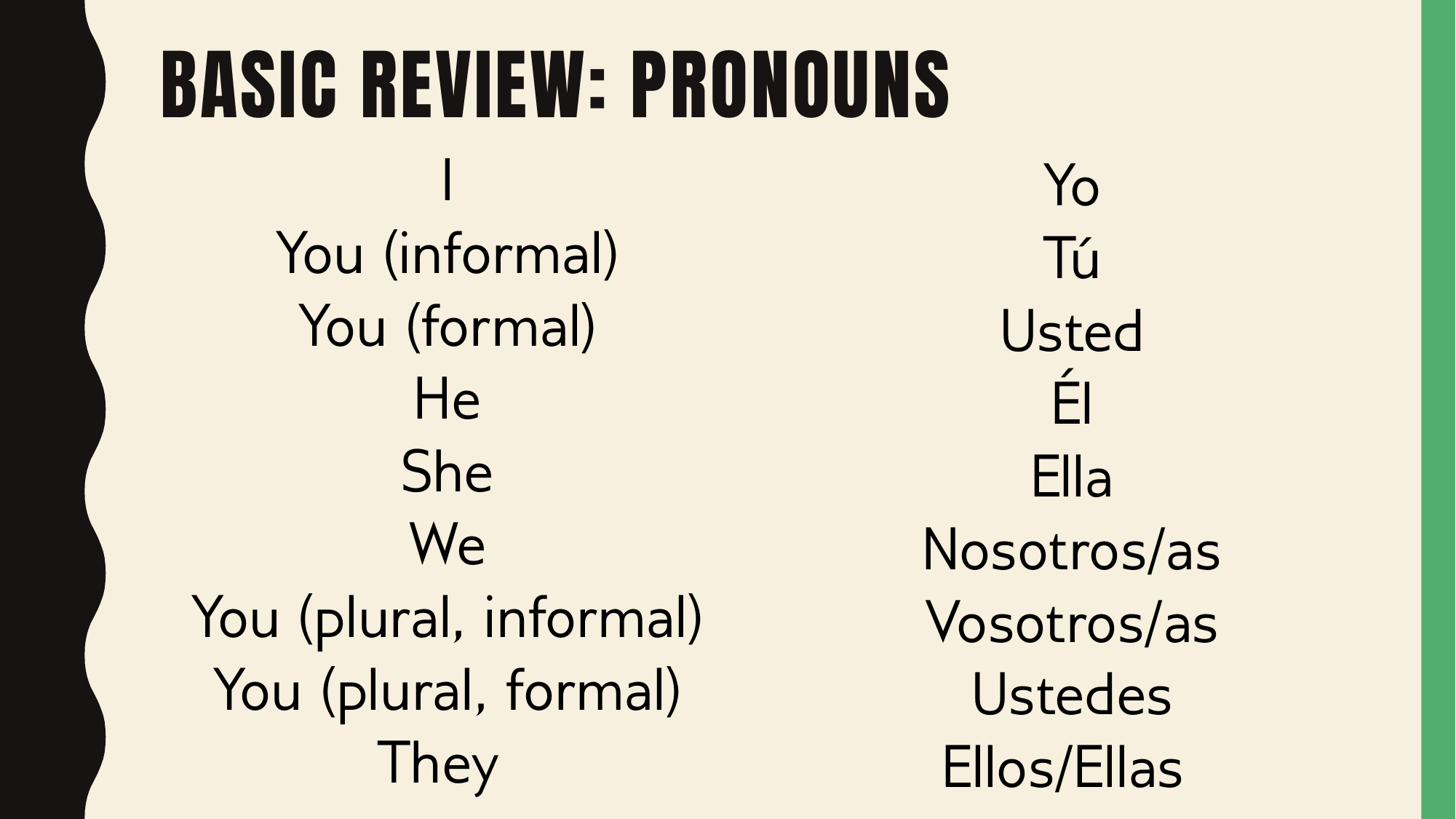

# Basic review: pronouns
I
You (informal)
You (formal)
He
She
We
You (plural, informal)
You (plural, formal)
They

Yo
Tú
Usted
Él
Ella
Nosotros/as
Vosotros/as
Ustedes
Ellos/Ellas